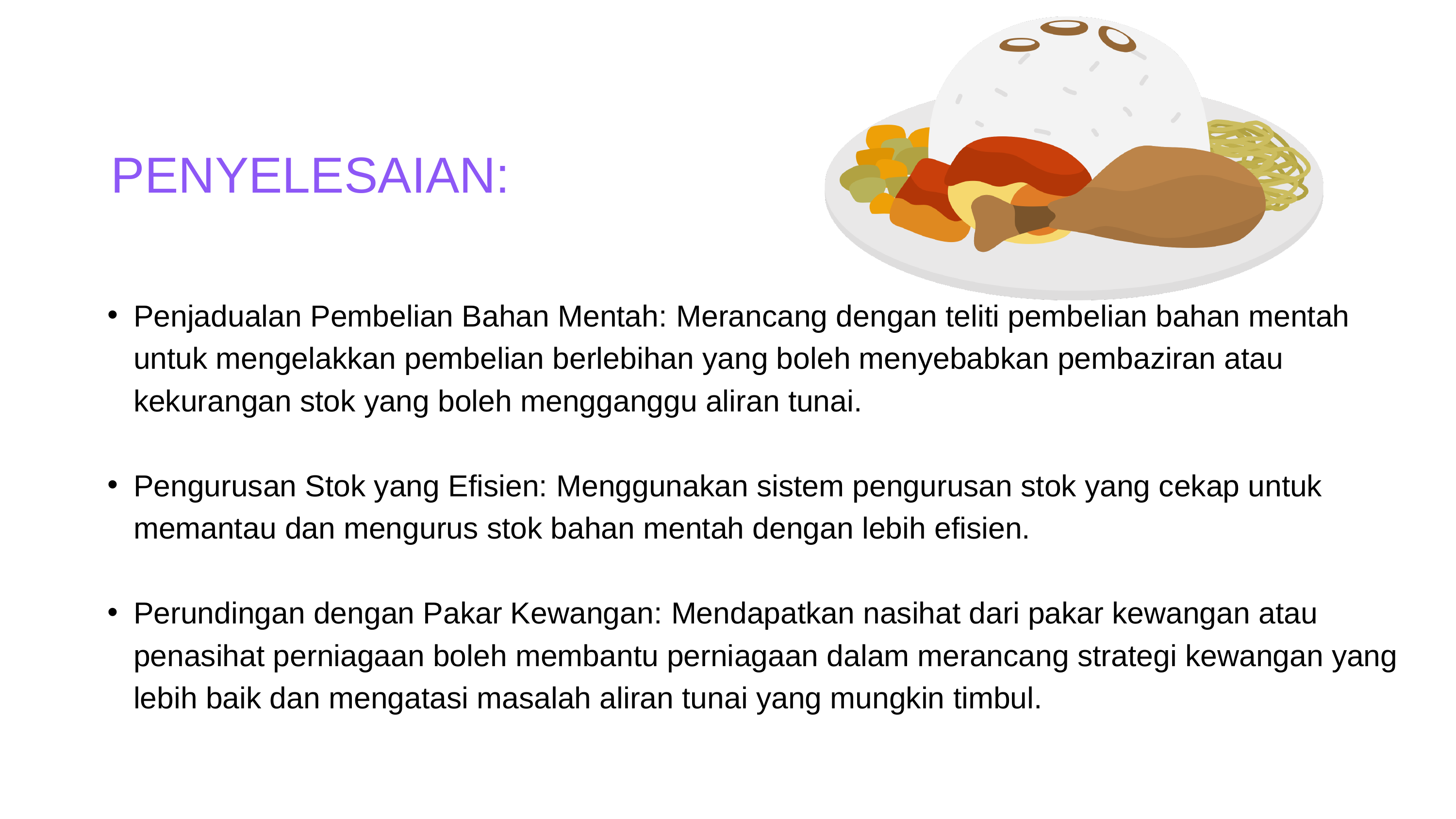

PENYELESAIAN:
Penjadualan Pembelian Bahan Mentah: Merancang dengan teliti pembelian bahan mentah untuk mengelakkan pembelian berlebihan yang boleh menyebabkan pembaziran atau kekurangan stok yang boleh mengganggu aliran tunai.

Pengurusan Stok yang Efisien: Menggunakan sistem pengurusan stok yang cekap untuk memantau dan mengurus stok bahan mentah dengan lebih efisien.

Perundingan dengan Pakar Kewangan: Mendapatkan nasihat dari pakar kewangan atau penasihat perniagaan boleh membantu perniagaan dalam merancang strategi kewangan yang lebih baik dan mengatasi masalah aliran tunai yang mungkin timbul.